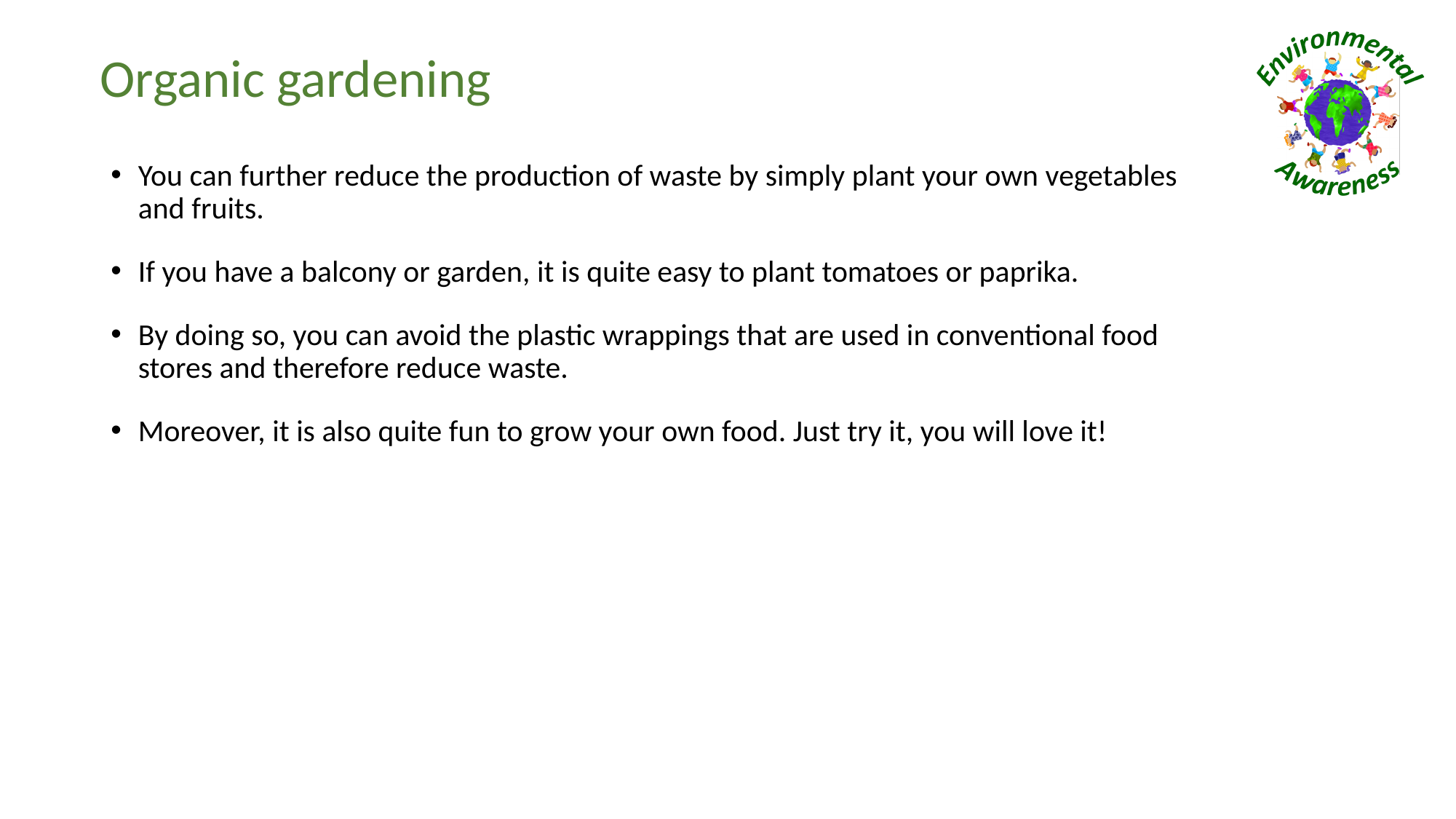

# Organic gardening
You can further reduce the production of waste by simply plant your own vegetables and fruits.
If you have a balcony or garden, it is quite easy to plant tomatoes or paprika.
By doing so, you can avoid the plastic wrappings that are used in conventional food stores and therefore reduce waste.
Moreover, it is also quite fun to grow your own food. Just try it, you will love it!